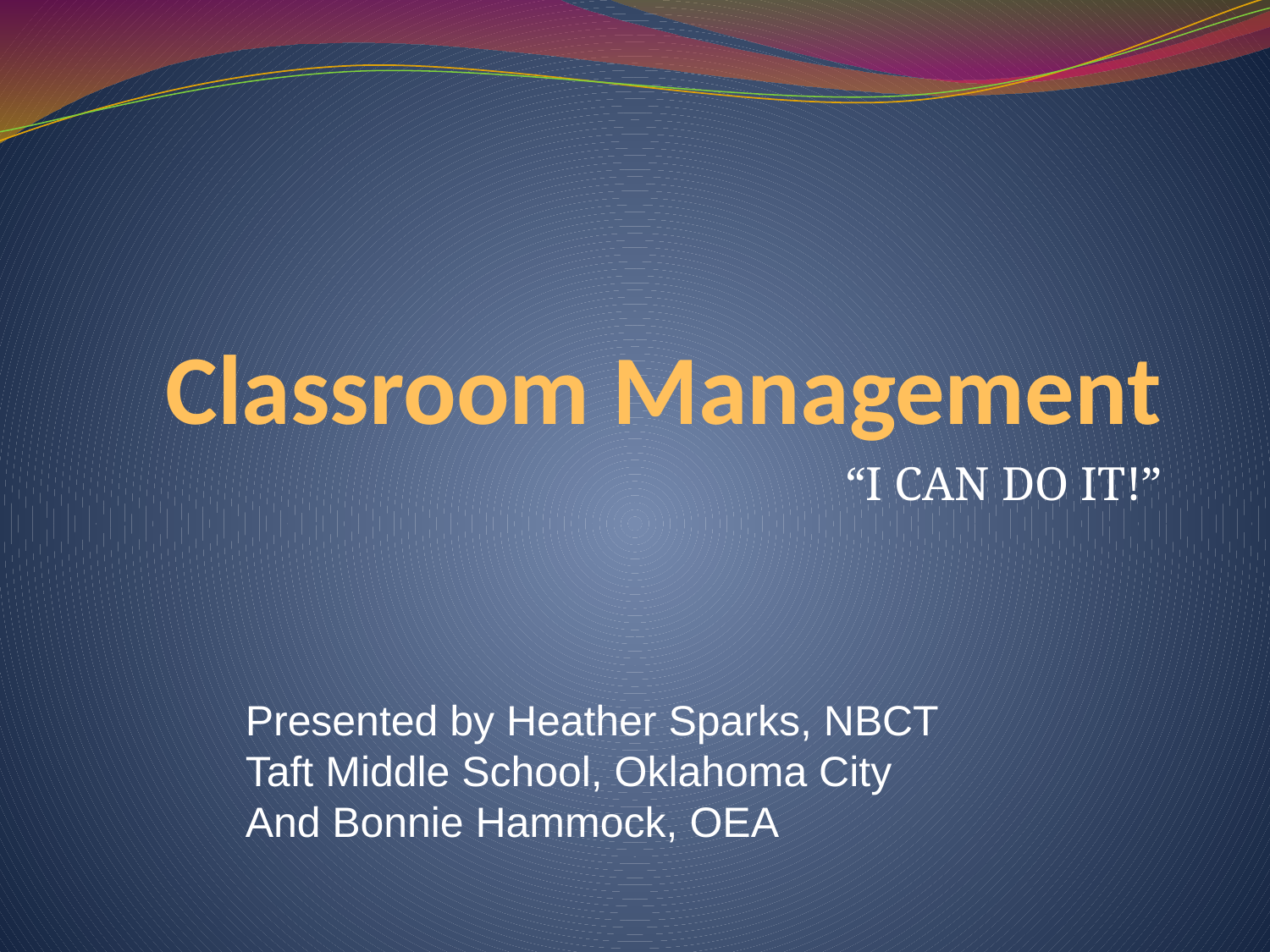

# Classroom Management
“I CAN DO IT!”
Presented by Heather Sparks, NBCT
Taft Middle School, Oklahoma City
And Bonnie Hammock, OEA